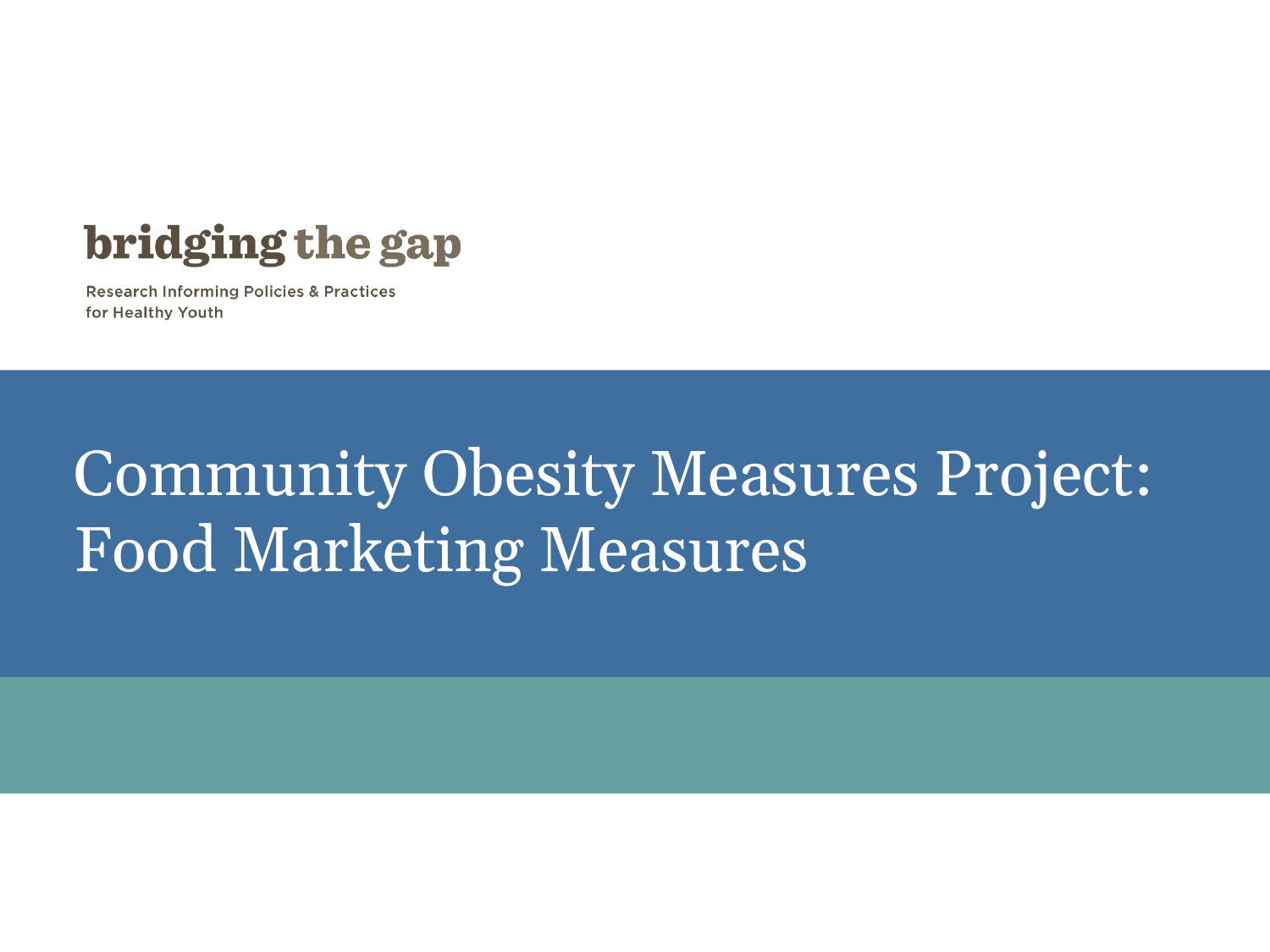

# Community Obesity Measures Project: Food Marketing Measures